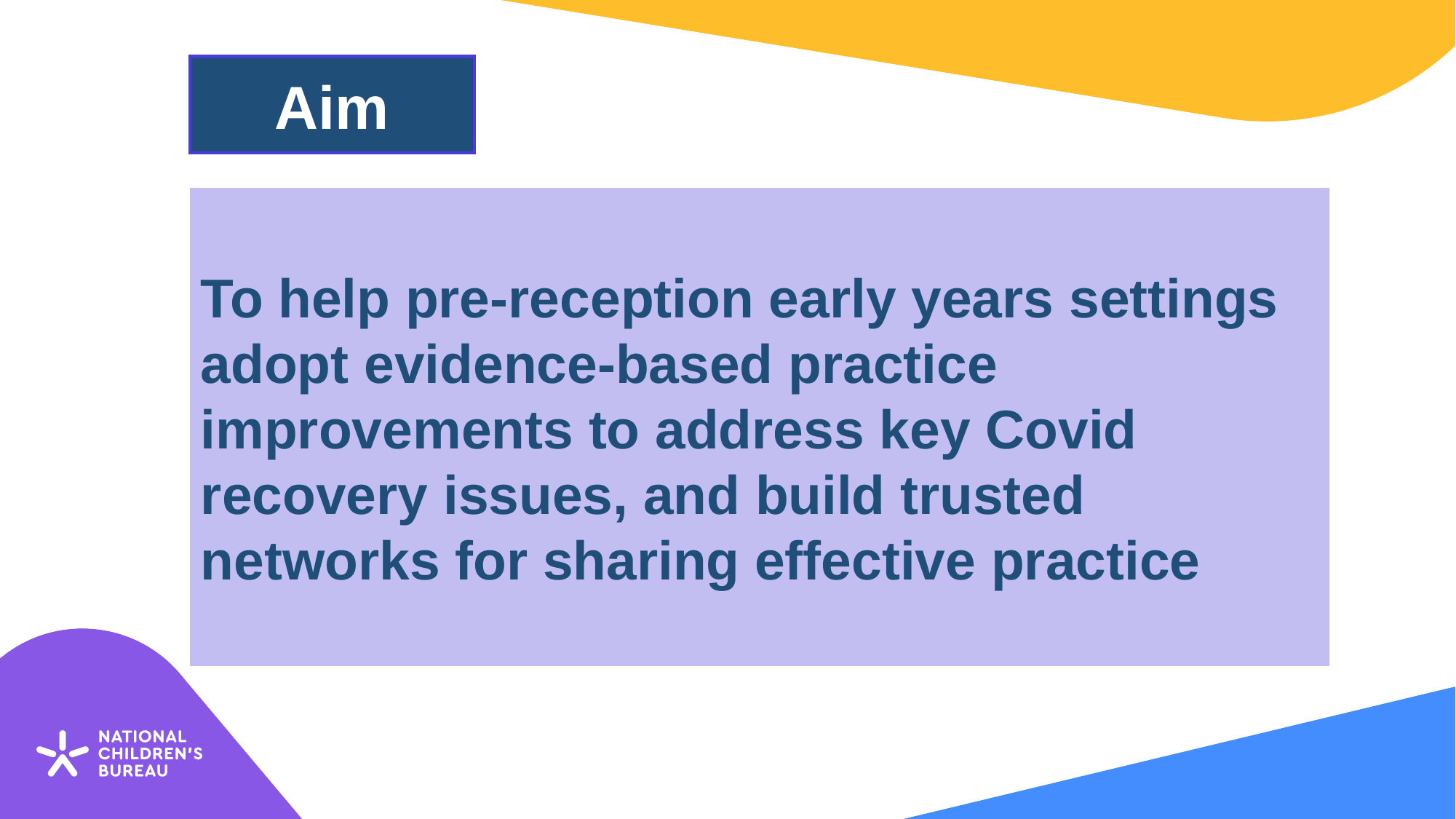

Aim
To help pre-reception early years settings adopt evidence-based practice improvements to address key Covid recovery issues, and build trusted networks for sharing effective practice